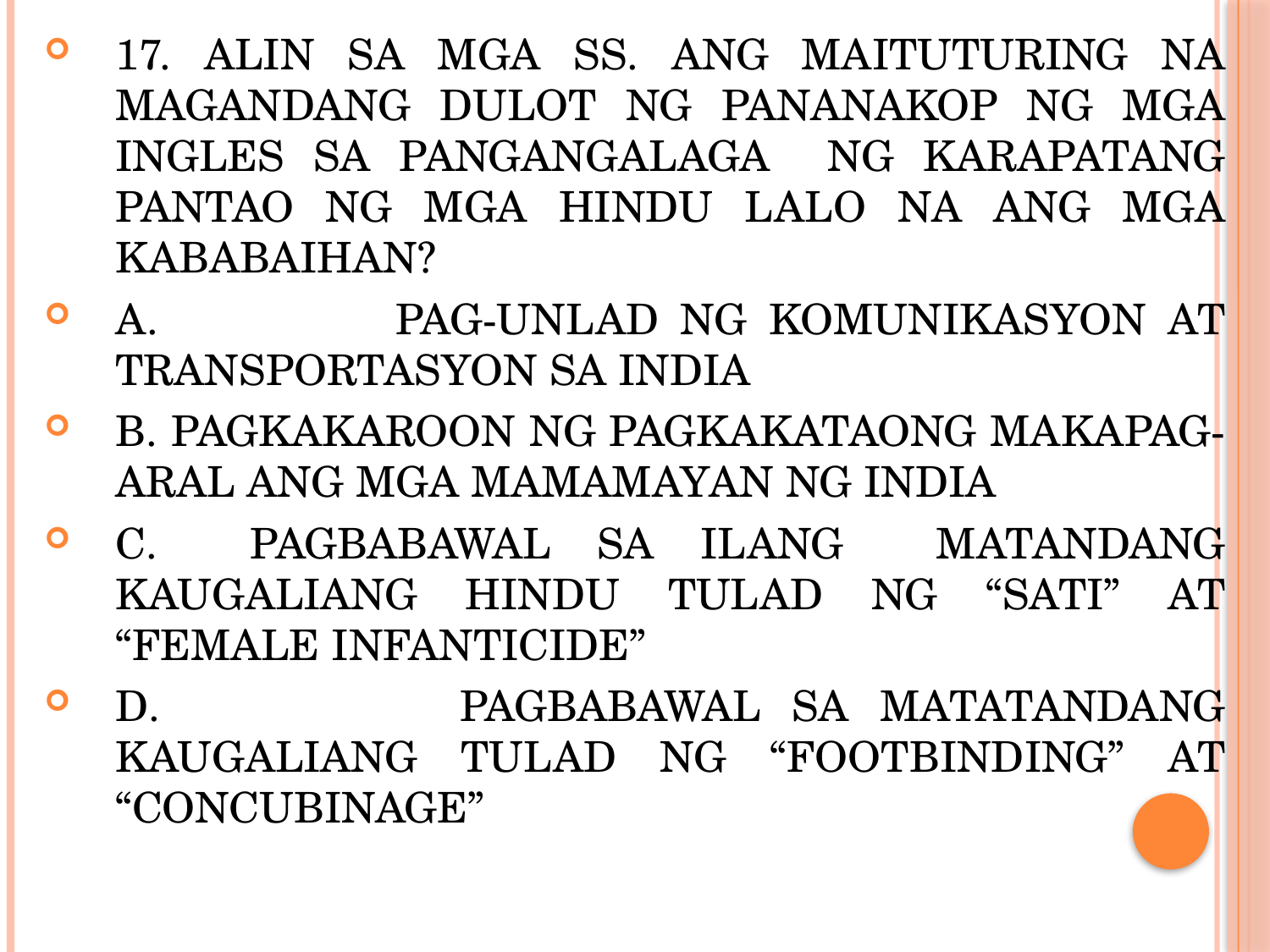

17. ALIN SA MGA SS. ANG MAITUTURING NA MAGANDANG DULOT NG PANANAKOP NG MGA INGLES SA PANGANGALAGA  NG KARAPATANG PANTAO NG MGA HINDU LALO NA ANG MGA KABABAIHAN?
A.	       PAG-UNLAD NG KOMUNIKASYON AT TRANSPORTASYON SA INDIA
B. PAGKAKAROON NG PAGKAKATAONG MAKAPAG-ARAL ANG MGA MAMAMAYAN NG INDIA
C.  PAGBABAWAL SA ILANG  MATANDANG KAUGALIANG HINDU TULAD NG “SATI” AT “FEMALE INFANTICIDE”
D.	       PAGBABAWAL SA MATATANDANG KAUGALIANG TULAD NG “FOOTBINDING” AT “CONCUBINAGE”